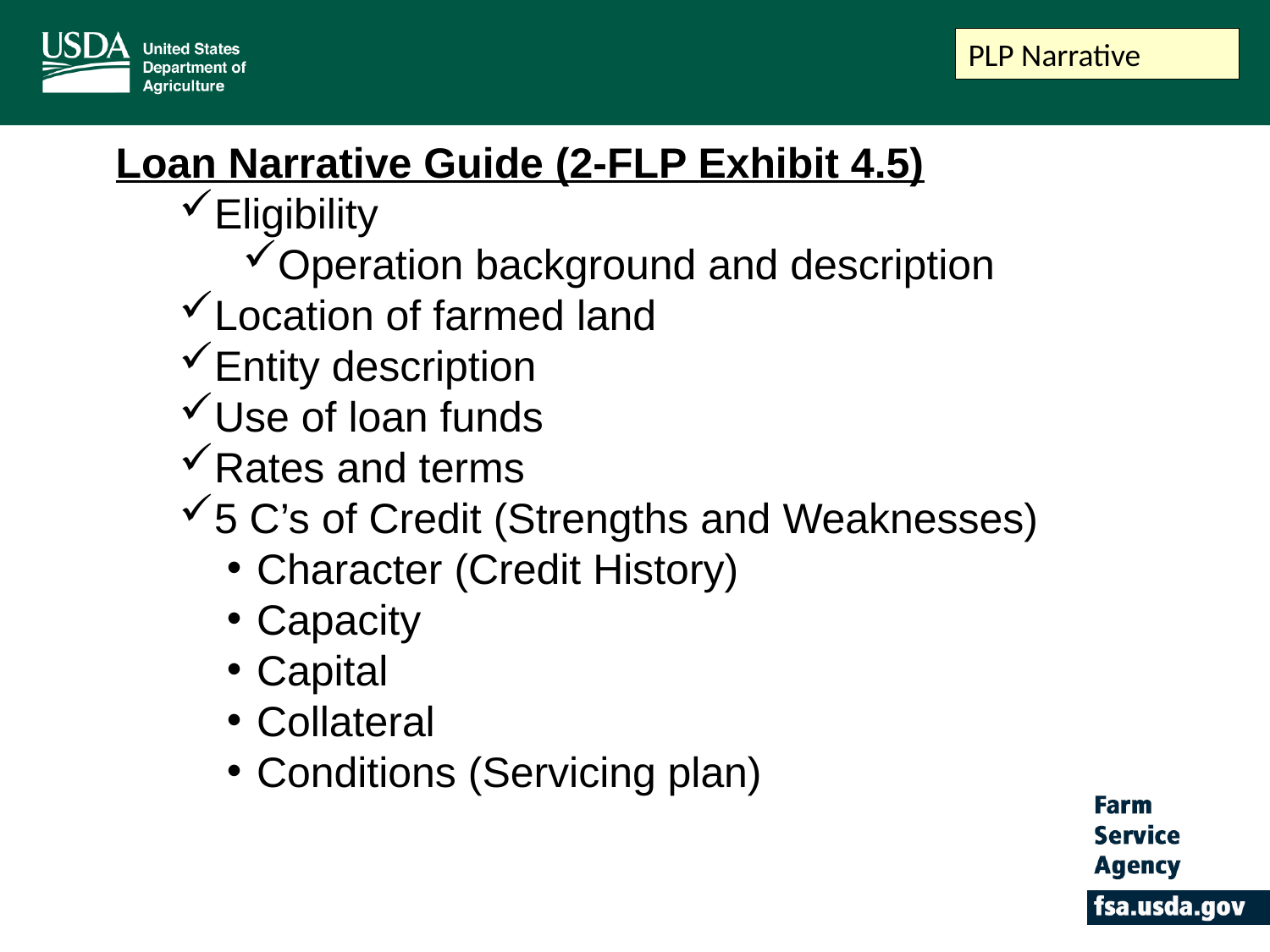

PLP Narrative
Loan Narrative Guide (2-FLP Exhibit 4.5)
Eligibility
Operation background and description
Location of farmed land
Entity description
Use of loan funds
Rates and terms
5 C’s of Credit (Strengths and Weaknesses)
Character (Credit History)
Capacity
Capital
Collateral
Conditions (Servicing plan)